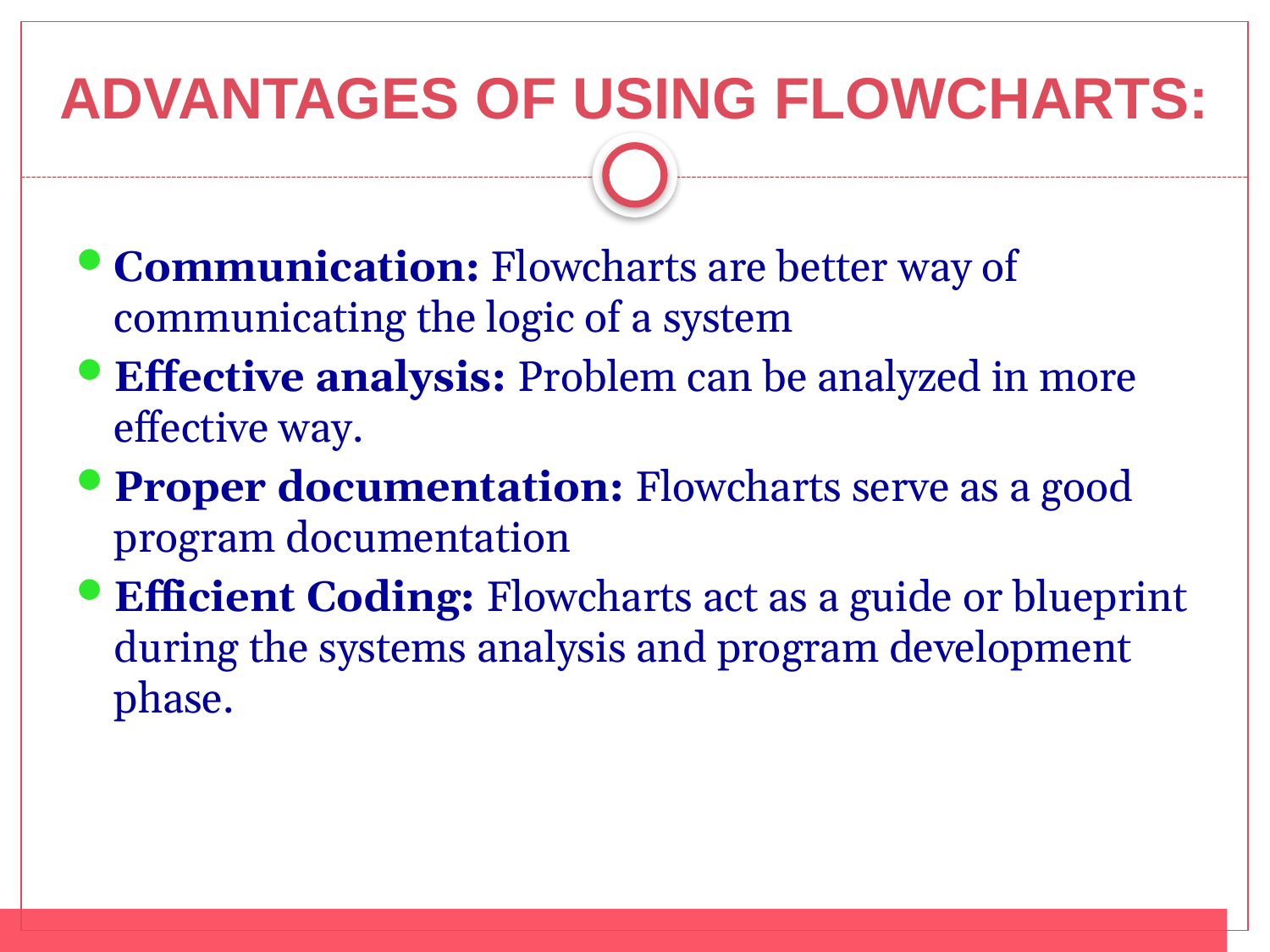

# ADVANTAGES OF USING FLOWCHARTS:
Communication: Flowcharts are better way of communicating the logic of a system
Effective analysis: Problem can be analyzed in more effective way.
Proper documentation: Flowcharts serve as a good program documentation
Efficient Coding: Flowcharts act as a guide or blueprint during the systems analysis and program development phase.